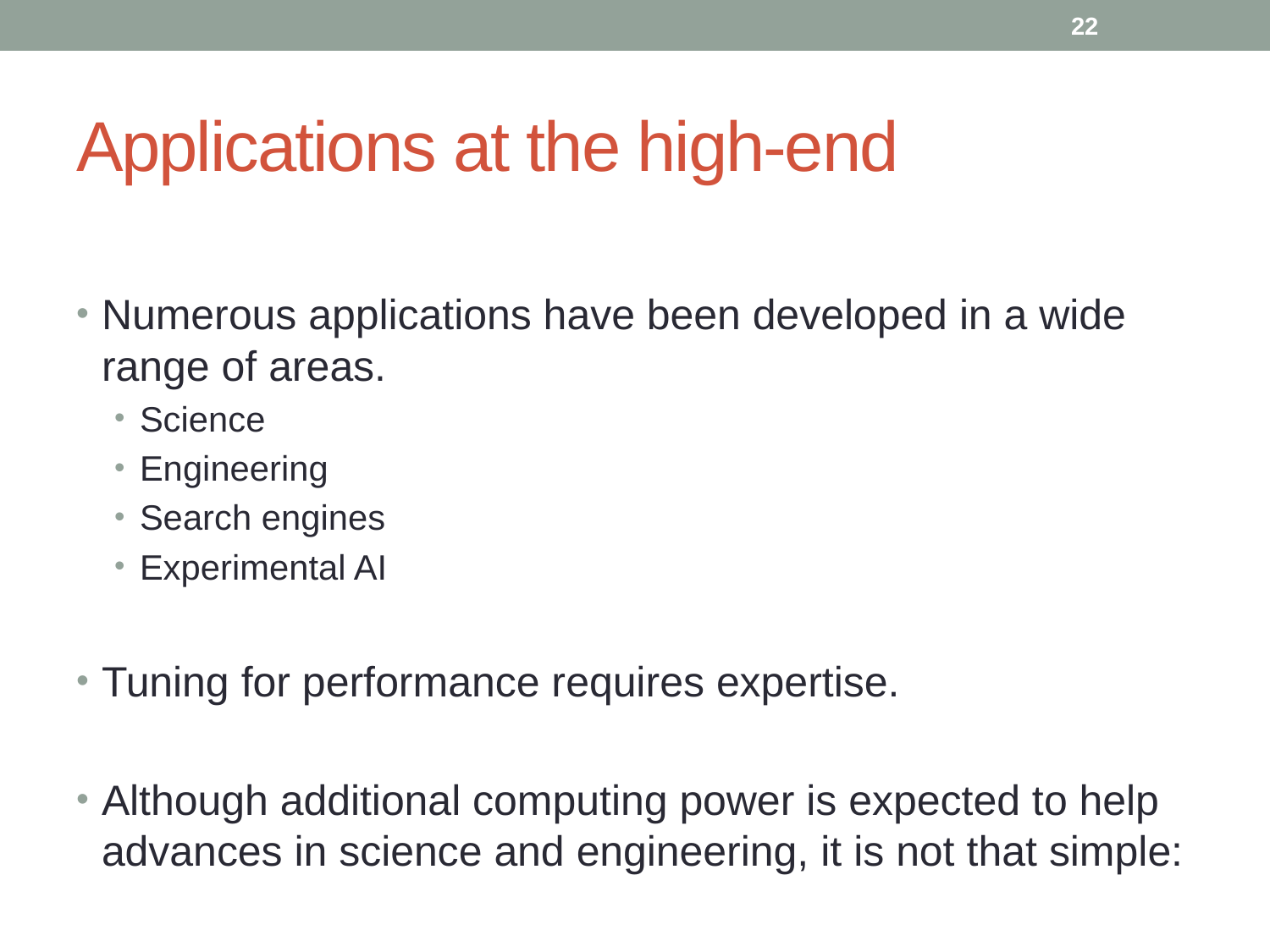

22
# Applications at the high-end

Numerous applications have been developed in a wide range of areas.
Science
Engineering
Search engines
Experimental AI

Tuning for performance requires expertise.

Although additional computing power is expected to help advances in science and engineering, it is not that simple: